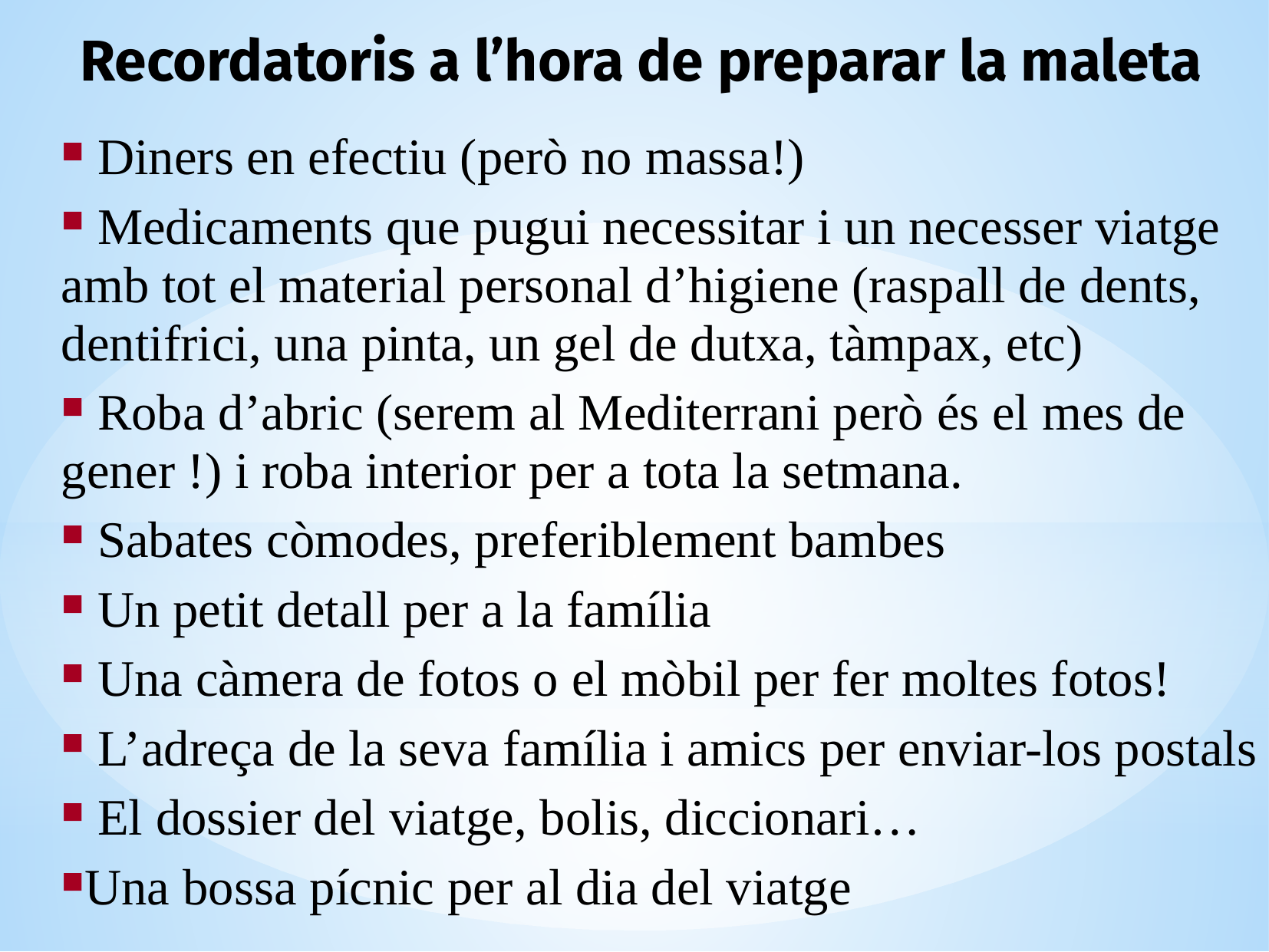

Recordatoris a l’hora de preparar la maleta
 Diners en efectiu (però no massa!)
 Medicaments que pugui necessitar i un necesser viatge amb tot el material personal d’higiene (raspall de dents, dentifrici, una pinta, un gel de dutxa, tàmpax, etc)
 Roba d’abric (serem al Mediterrani però és el mes de gener !) i roba interior per a tota la setmana.
 Sabates còmodes, preferiblement bambes
 Un petit detall per a la família
 Una càmera de fotos o el mòbil per fer moltes fotos!
 L’adreça de la seva família i amics per enviar-los postals
 El dossier del viatge, bolis, diccionari…
Una bossa pícnic per al dia del viatge